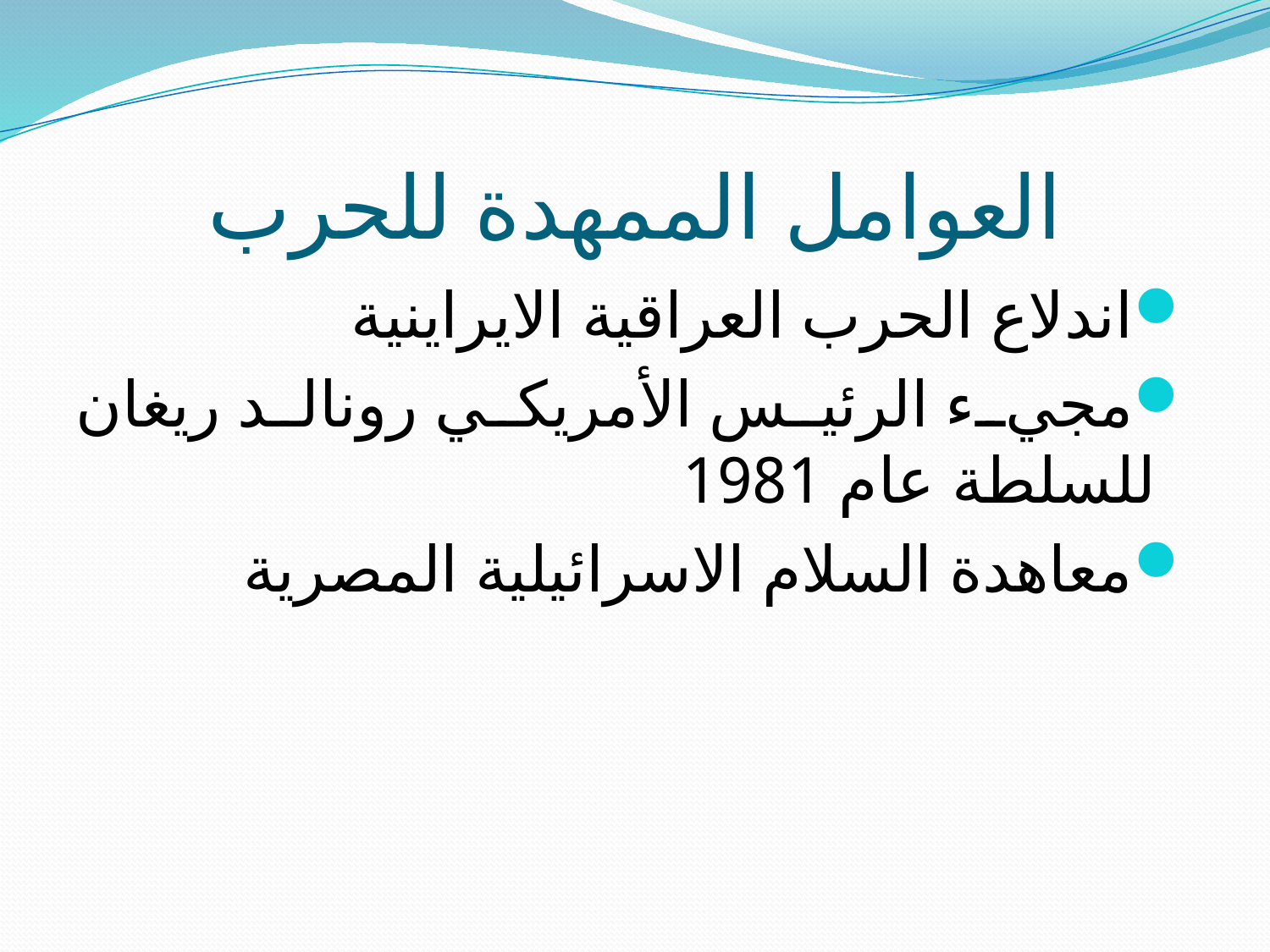

# العوامل الممهدة للحرب
اندلاع الحرب العراقية الايراينية
مجيء الرئيس الأمريكي رونالد ريغان للسلطة عام 1981
معاهدة السلام الاسرائيلية المصرية